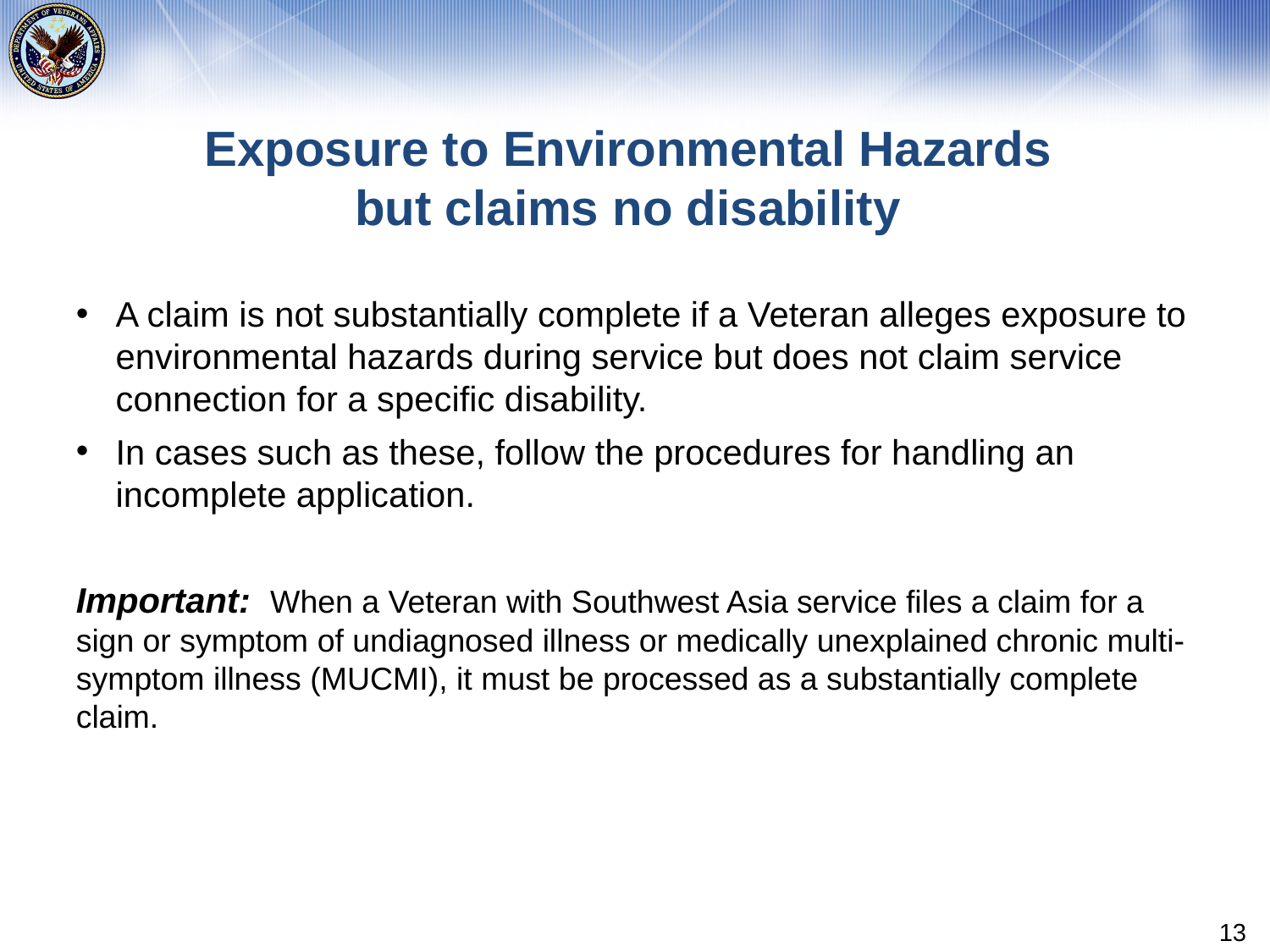

# Exposure to Environmental Hazards but claims no disability
A claim is not substantially complete if a Veteran alleges exposure to environmental hazards during service but does not claim service connection for a specific disability.
In cases such as these, follow the procedures for handling an incomplete application.

Important:  When a Veteran with Southwest Asia service files a claim for a sign or symptom of undiagnosed illness or medically unexplained chronic multi-symptom illness (MUCMI), it must be processed as a substantially complete claim.

13